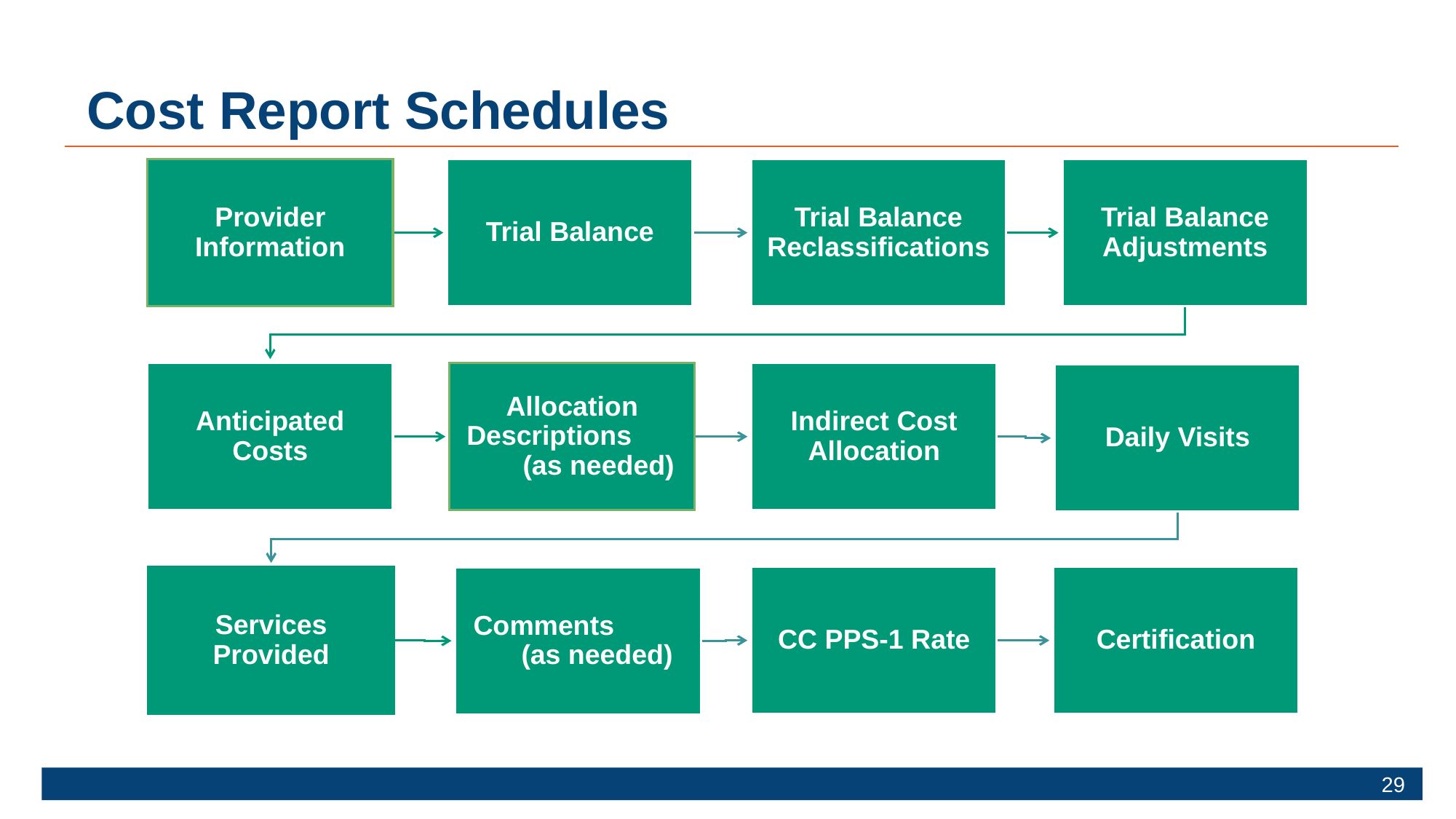

# Cost Report Schedules

Provider Information

Trial Balance

Trial Balance Reclassifications

Trial Balance Adjustments

Anticipated Costs

Allocation Descriptions              (as needed)

Indirect Cost Allocation

Daily Visits

Services Provided

Comments               (as needed)

CC PPS-1 Rate
Certification
29